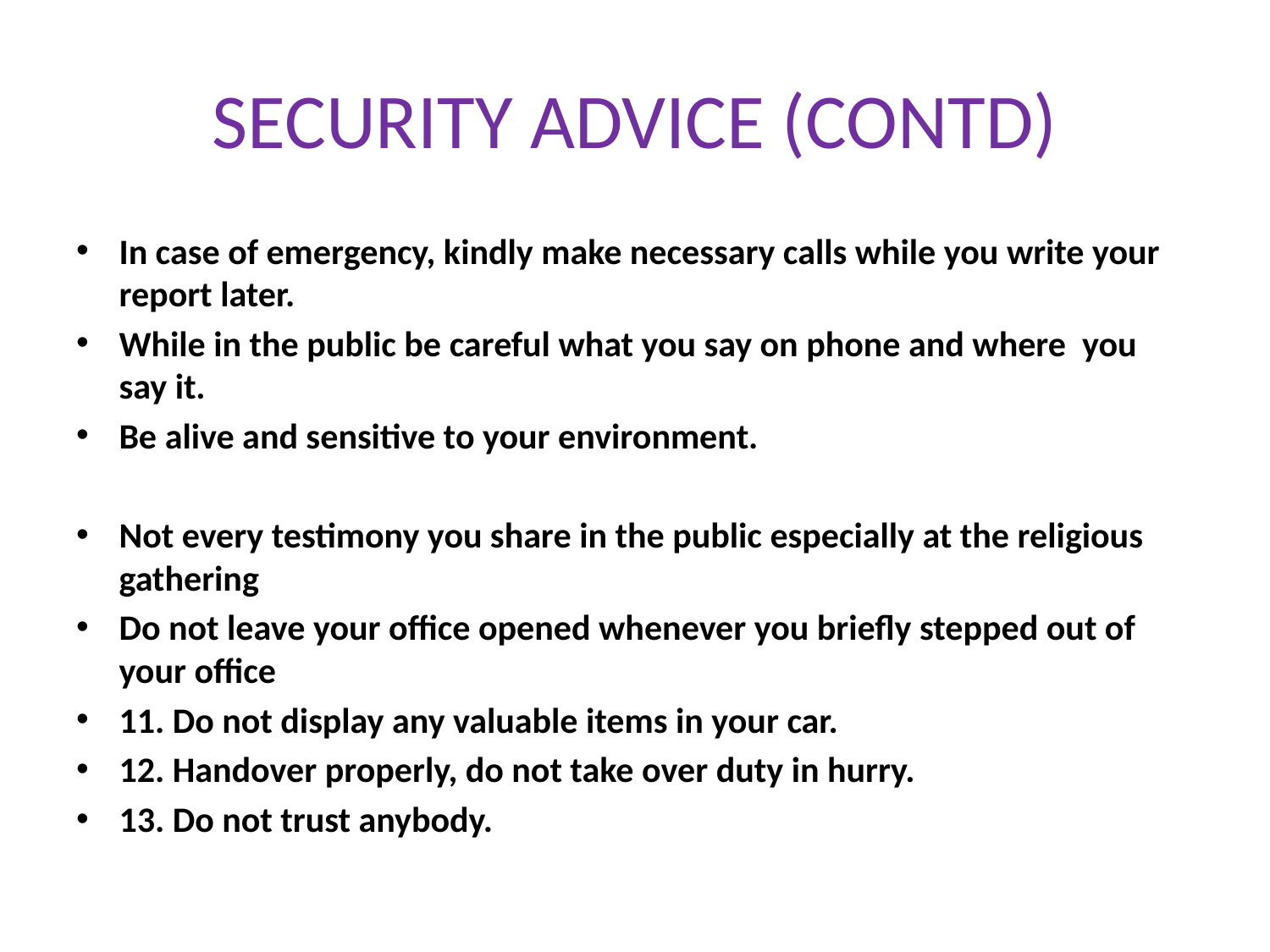

# SECURITY ADVICE (CONTD)
In case of emergency, kindly make necessary calls while you write your report later.
While in the public be careful what you say on phone and where  you  say it.
Be alive and sensitive to your environment.

Not every testimony you share in the public especially at the religious gathering
Do not leave your office opened whenever you briefly stepped out of your office
11. Do not display any valuable items in your car.
12. Handover properly, do not take over duty in hurry.
13. Do not trust anybody.